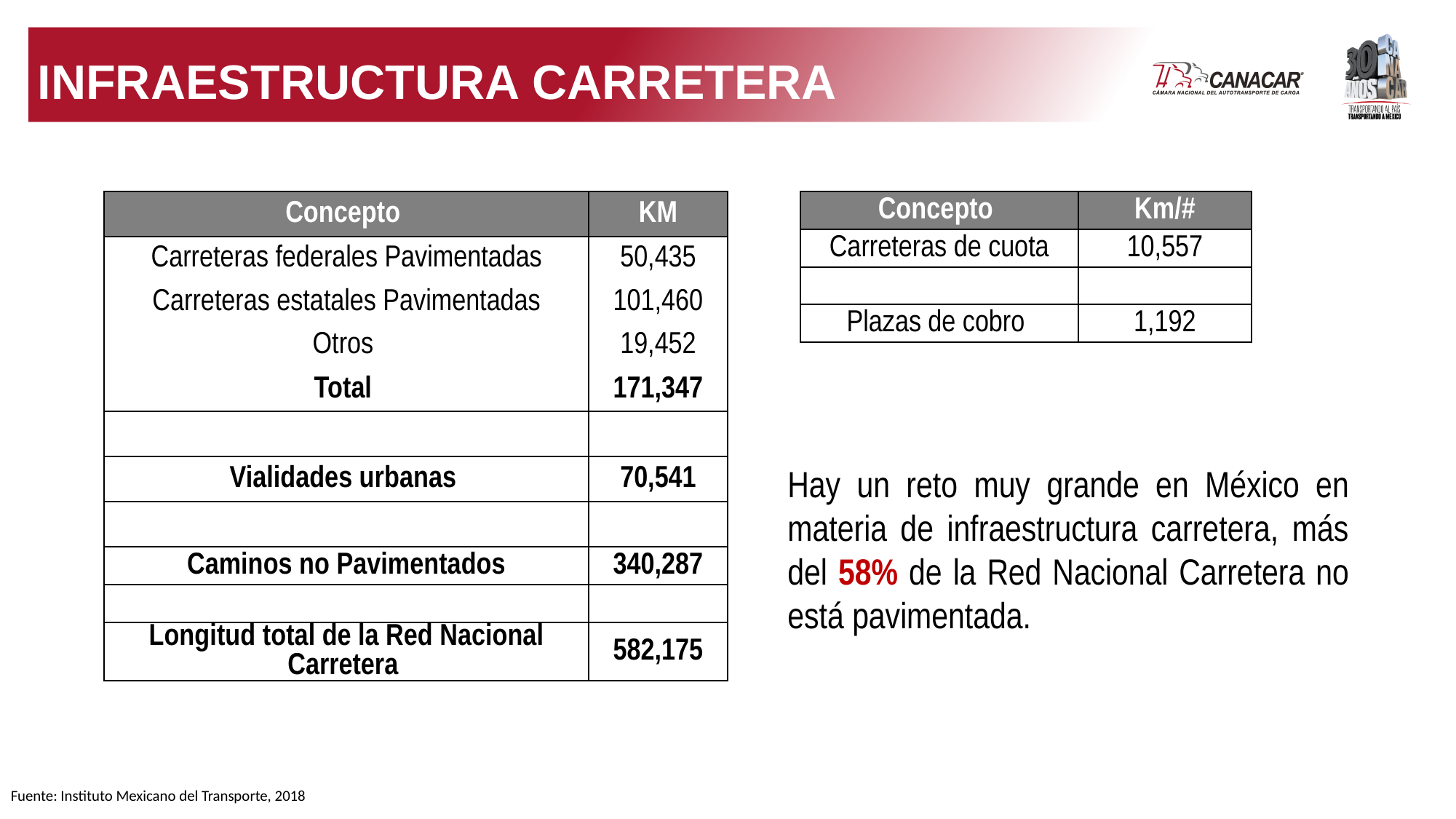

# INFRAESTRUCTURA CARRETERA
| Concepto | Km/# |
| --- | --- |
| Carreteras de cuota | 10,557 |
|  |  |
| Plazas de cobro | 1,192 |
| Concepto | KM |
| --- | --- |
| Carreteras federales Pavimentadas | 50,435 |
| Carreteras estatales Pavimentadas | 101,460 |
| Otros | 19,452 |
| Total | 171,347 |
|  |  |
| Vialidades urbanas | 70,541 |
|  |  |
| Caminos no Pavimentados | 340,287 |
|  |  |
| Longitud total de la Red Nacional Carretera | 582,175 |
Hay un reto muy grande en México en materia de infraestructura carretera, más del 58% de la Red Nacional Carretera no está pavimentada.

Fuente: Instituto Mexicano del Transporte, 2018